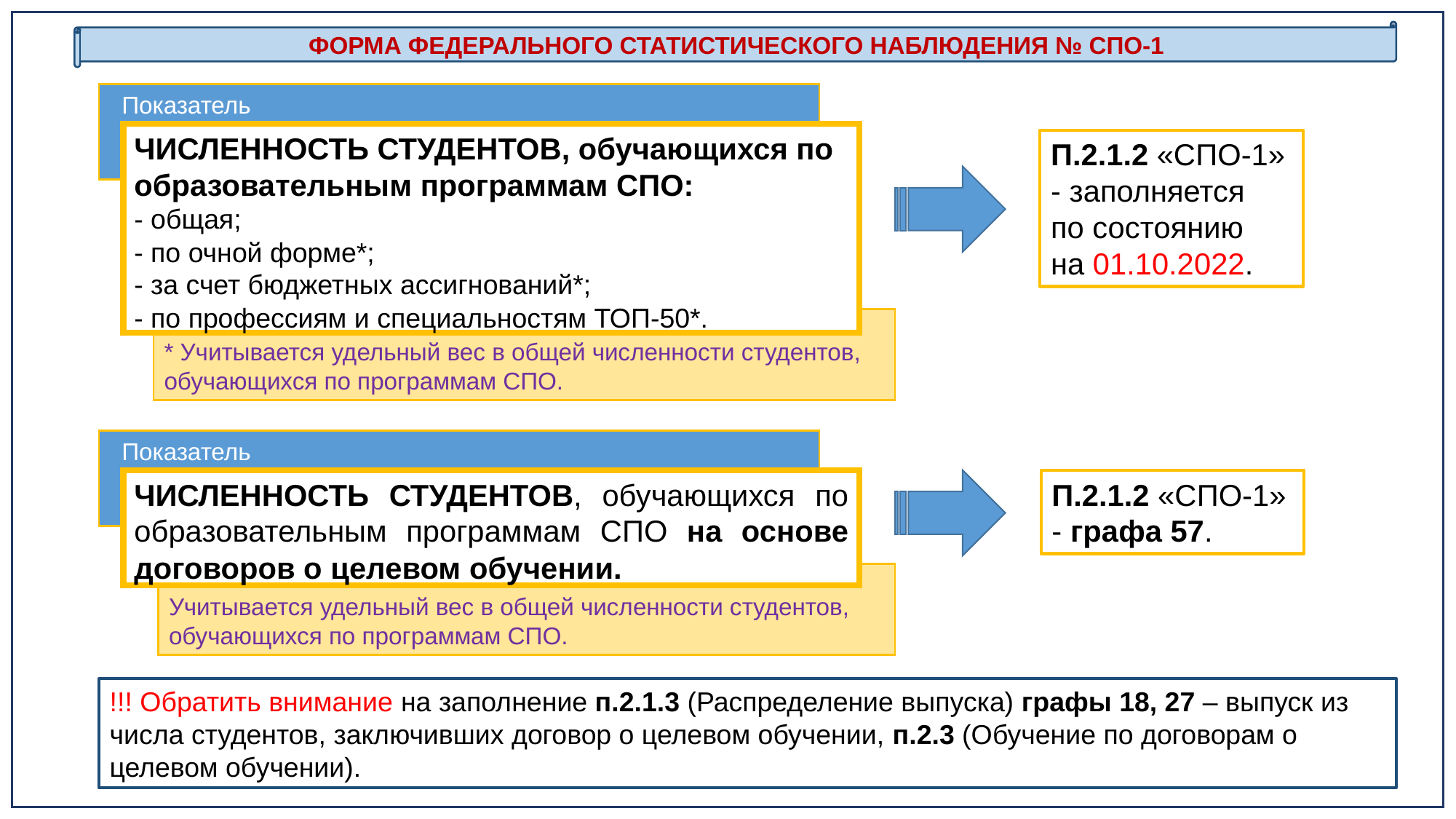

ФОРМА ФЕДЕРАЛЬНОГО СТАТИСТИЧЕСКОГО НАБЛЮДЕНИЯ № СПО-1
  Показатель
ЧИСЛЕННОСТЬ СТУДЕНТОВ, обучающихся по образовательным программам СПО:
- общая;
- по очной форме*;
- за счет бюджетных ассигнований*;
- по профессиям и специальностям ТОП-50*.
П.2.1.2 «СПО-1» - заполняется
по состоянию
на 01.10.2022.

* Учитывается удельный вес в общей численности студентов, обучающихся по программам СПО.
  Показатель
ЧИСЛЕННОСТЬ СТУДЕНТОВ, обучающихся по образовательным программам СПО на основе договоров о целевом обучении.

П.2.1.2 «СПО-1» - графа 57.
Учитывается удельный вес в общей численности студентов, обучающихся по программам СПО.
!!! Обратить внимание на заполнение п.2.1.3 (Распределение выпуска) графы 18, 27 – выпуск из числа студентов, заключивших договор о целевом обучении, п.2.3 (Обучение по договорам о целевом обучении).